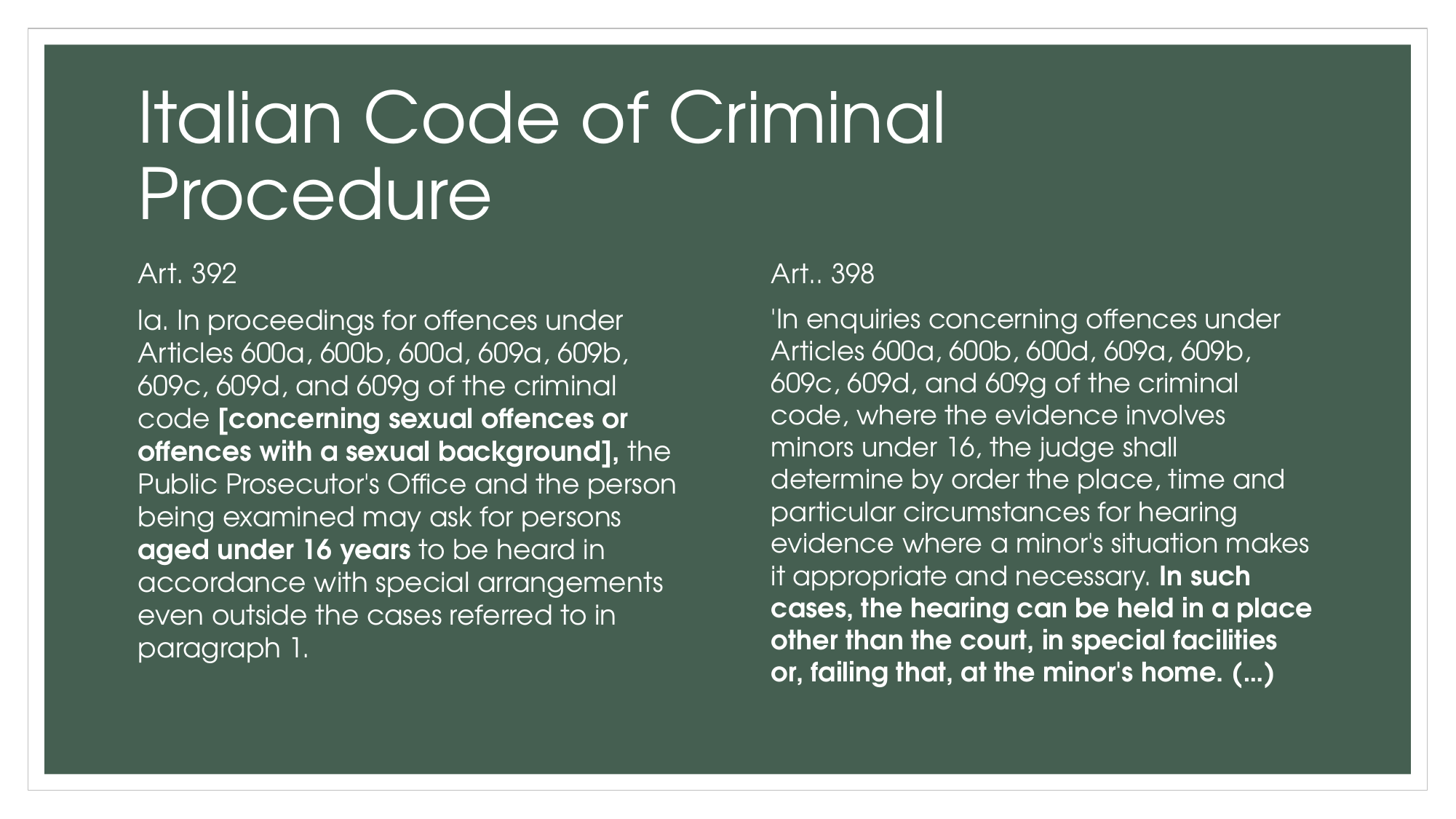

# Italian Code of Criminal Procedure
Art. 392
la. In proceedings for offences under Articles 600a, 600b, 600d, 609a, 609b, 609c, 609d, and 609g of the criminal code [concerning sexual offences or offences with a sexual background], the Public Prosecutor's Office and the person being examined may ask for persons aged under 16 years to be heard in accordance with special arrangements even outside the cases referred to in paragraph 1.
Art.. 398
'In enquiries concerning offences under Articles 600a, 600b, 600d, 609a, 609b, 609c, 609d, and 609g of the criminal code, where the evidence involves minors under 16, the judge shall determine by order the place, time and particular circumstances for hearing evidence where a minor's situation makes it appropriate and necessary. In such cases, the hearing can be held in a place other than the court, in special facilities or, failing that, at the minor's home. (…)